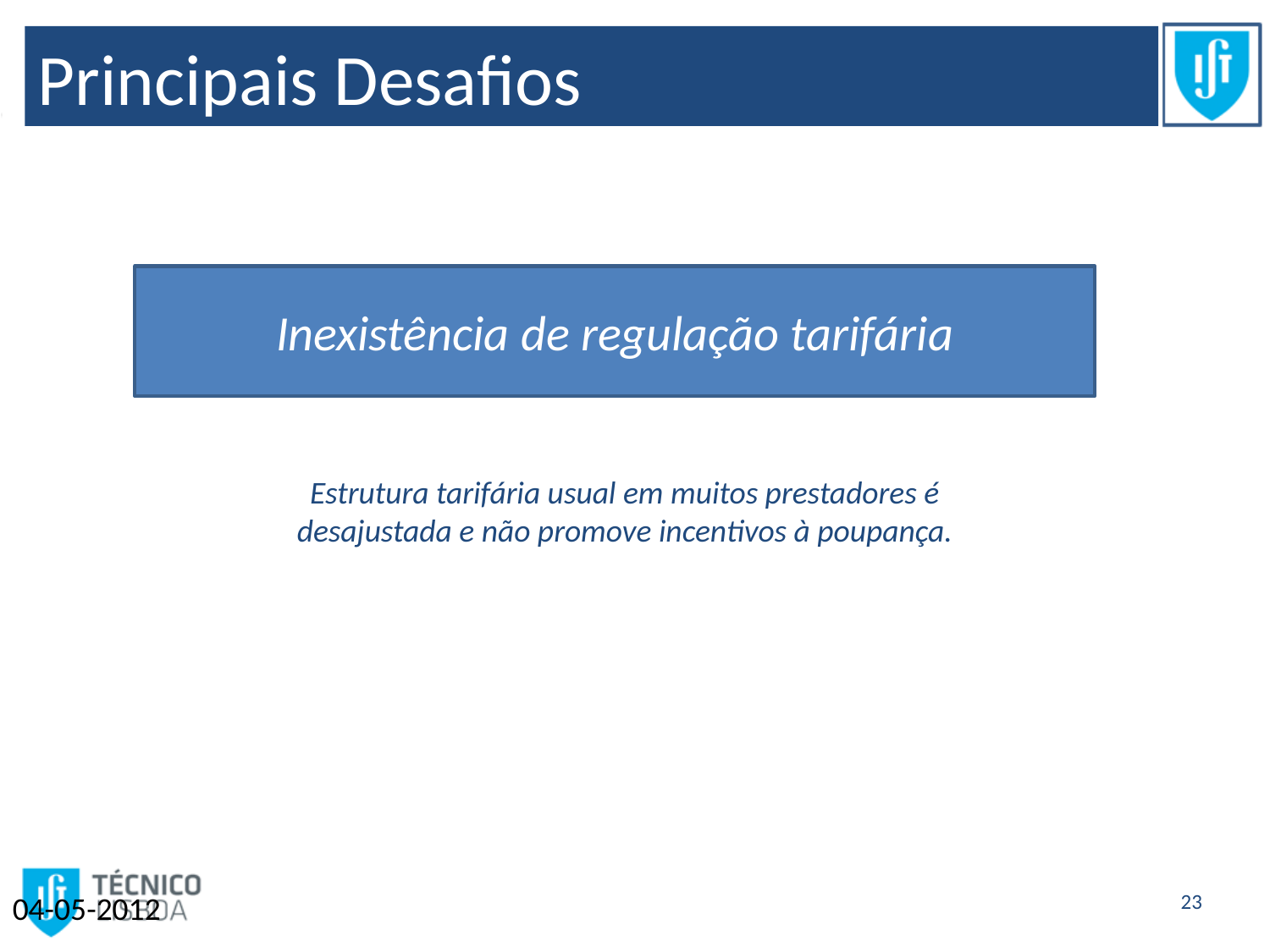

# Principais Desafios
Inexistência de regulação tarifária
Estrutura tarifária usual em muitos prestadores é desajustada e não promove incentivos à poupança.
23
04-05-2012